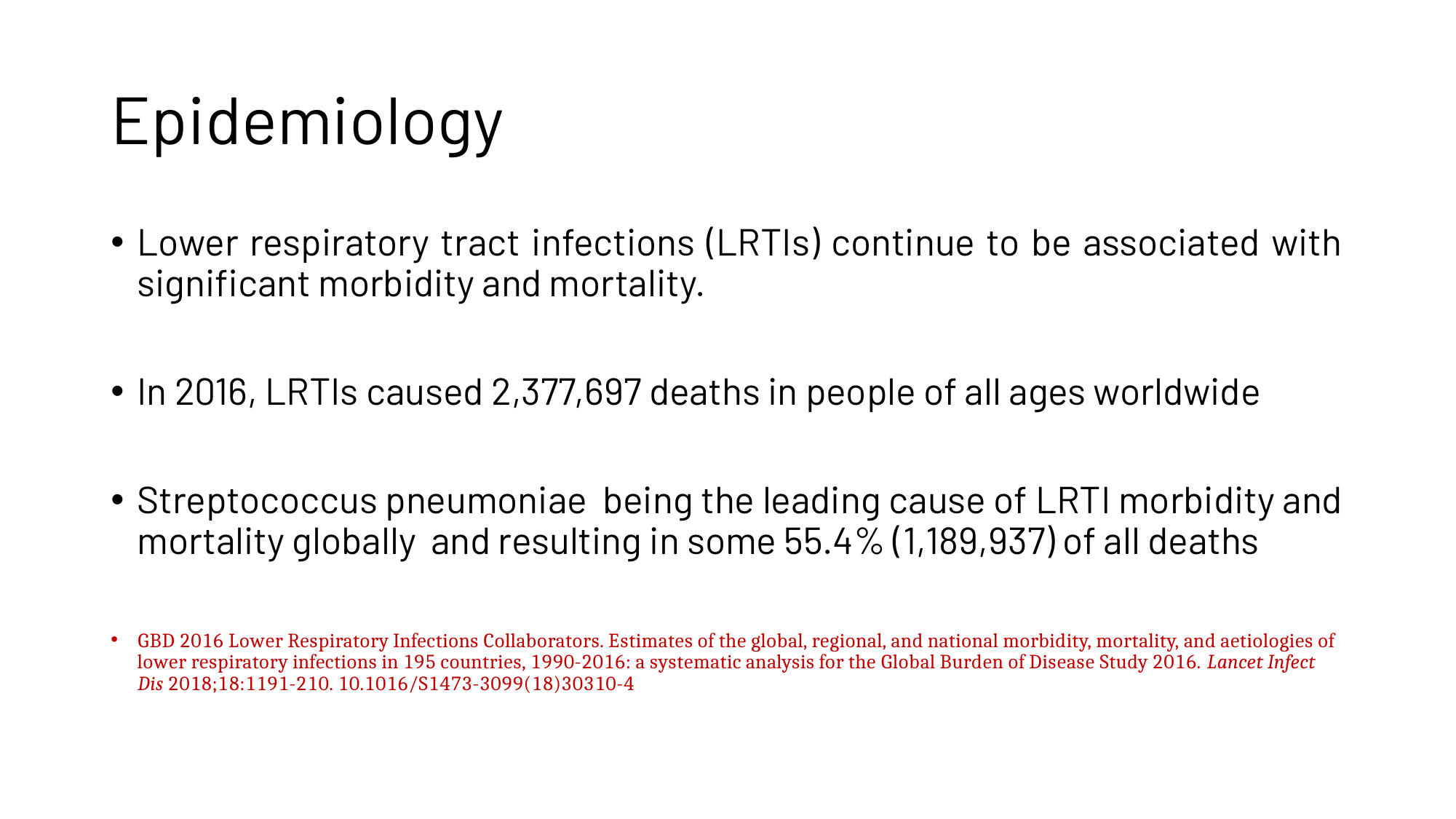

# Epidemiology
Lower respiratory tract infections (LRTIs) continue to be associated with significant morbidity and mortality.

In 2016, LRTIs caused 2,377,697 deaths in people of all ages worldwide

Streptococcus pneumoniae  being the leading cause of LRTI morbidity and mortality globally  and resulting in some 55.4% (1,189,937) of all deaths

GBD 2016 Lower Respiratory Infections Collaborators. Estimates of the global, regional, and national morbidity, mortality, and aetiologies of lower respiratory infections in 195 countries, 1990-2016: a systematic analysis for the Global Burden of Disease Study 2016. Lancet Infect Dis 2018;18:1191-210. 10.1016/S1473-3099(18)30310-4